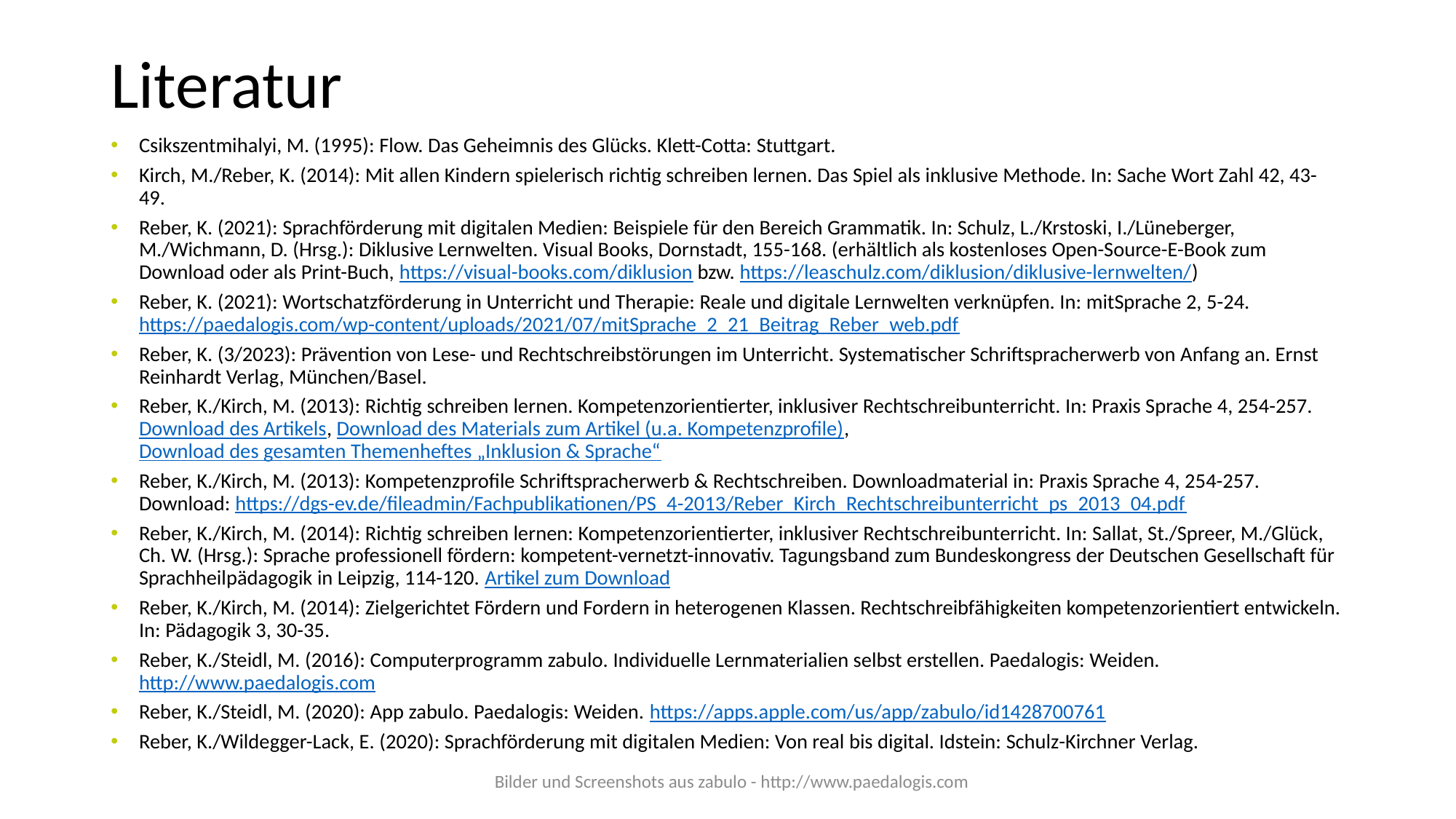

# Literatur
Csikszentmihalyi, M. (1995): Flow. Das Geheimnis des Glücks. Klett-Cotta: Stuttgart.
Kirch, M./Reber, K. (2014): Mit allen Kindern spielerisch richtig schreiben lernen. Das Spiel als inklusive Methode. In: Sache Wort Zahl 42, 43-49.
Reber, K. (2021): Sprachförderung mit digitalen Medien: Beispiele für den Bereich Grammatik. In: Schulz, L./Krstoski, I./Lüneberger, M./Wichmann, D. (Hrsg.): Diklusive Lernwelten. Visual Books, Dornstadt, 155-168. (erhältlich als kostenloses Open-Source-E-Book zum Download oder als Print-Buch, https://visual-books.com/diklusion bzw. https://leaschulz.com/diklusion/diklusive-lernwelten/)
Reber, K. (2021): Wortschatzförderung in Unterricht und Therapie: Reale und digitale Lernwelten verknüpfen. In: mitSprache 2, 5-24. https://paedalogis.com/wp-content/uploads/2021/07/mitSprache_2_21_Beitrag_Reber_web.pdf
Reber, K. (3/2023): Prävention von Lese- und Rechtschreibstörungen im Unterricht. Systematischer Schriftspracherwerb von Anfang an. Ernst Reinhardt Verlag, München/Basel.
Reber, K./Kirch, M. (2013): Richtig schreiben lernen. Kompetenzorientierter, inklusiver Rechtschreibunterricht. In: Praxis Sprache 4, 254-257. Download des Artikels, Download des Materials zum Artikel (u.a. Kompetenzprofile), Download des gesamten Themenheftes „Inklusion & Sprache“
Reber, K./Kirch, M. (2013): Kompetenzprofile Schriftspracherwerb & Rechtschreiben. Downloadmaterial in: Praxis Sprache 4, 254-257. Download: https://dgs-ev.de/fileadmin/Fachpublikationen/PS_4-2013/Reber_Kirch_Rechtschreibunterricht_ps_2013_04.pdf
Reber, K./Kirch, M. (2014): Richtig schreiben lernen: Kompetenzorientierter, inklusiver Rechtschreibunterricht. In: Sallat, St./Spreer, M./Glück, Ch. W. (Hrsg.): Sprache professionell fördern: kompetent-vernetzt-innovativ. Tagungsband zum Bundeskongress der Deutschen Gesellschaft für Sprachheilpädagogik in Leipzig, 114-120. Artikel zum Download
Reber, K./Kirch, M. (2014): Zielgerichtet Fördern und Fordern in heterogenen Klassen. Rechtschreibfähigkeiten kompetenzorientiert entwickeln. In: Pädagogik 3, 30-35.
Reber, K./Steidl, M. (2016): Computerprogramm zabulo. Individuelle Lernmaterialien selbst erstellen. Paedalogis: Weiden. http://www.paedalogis.com
Reber, K./Steidl, M. (2020): App zabulo. Paedalogis: Weiden. https://apps.apple.com/us/app/zabulo/id1428700761
Reber, K./Wildegger-Lack, E. (2020): Sprachförderung mit digitalen Medien: Von real bis digital. Idstein: Schulz-Kirchner Verlag.
Bilder und Screenshots aus zabulo - http://www.paedalogis.com